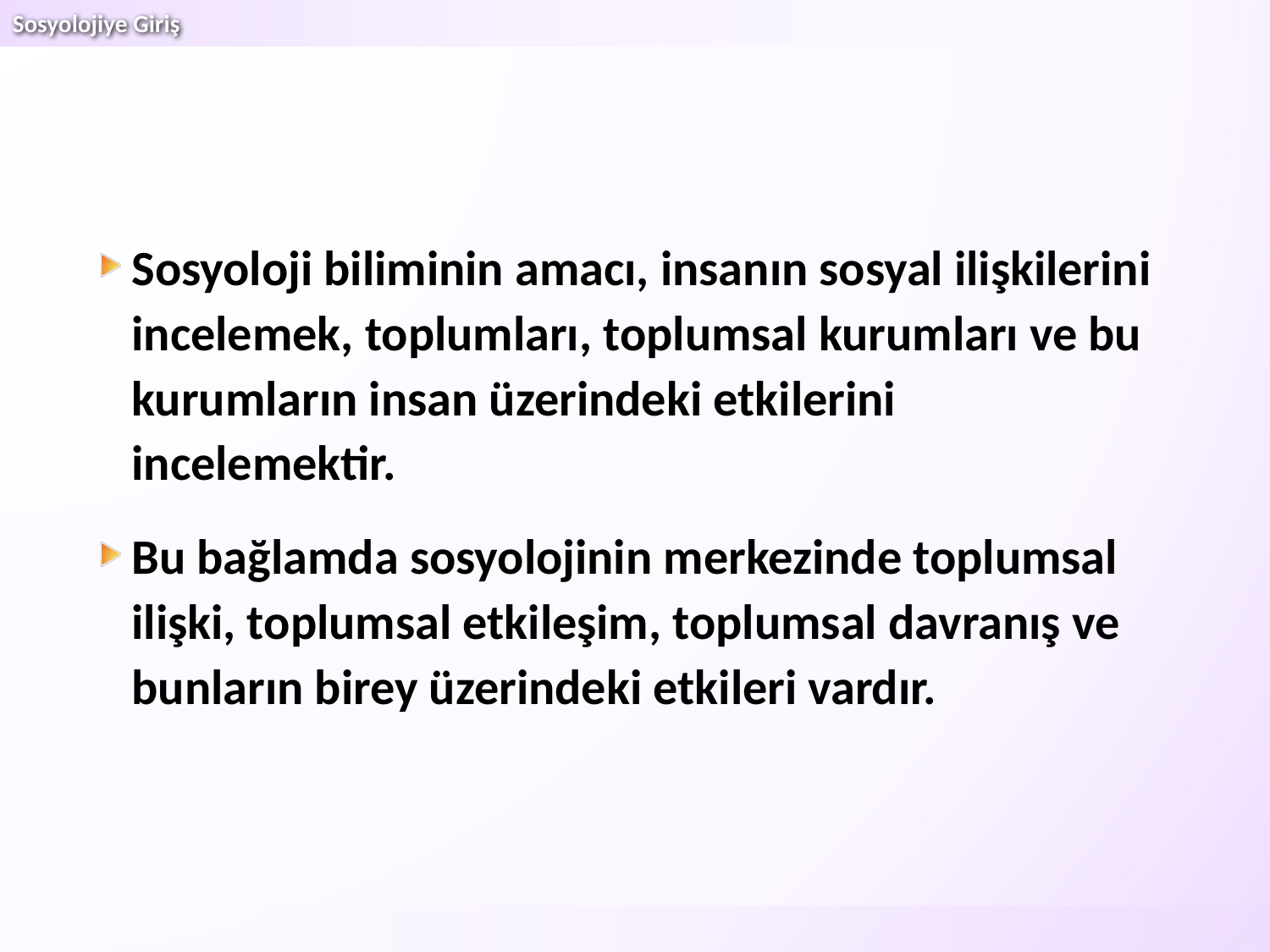

Sosyoloji biliminin amacı, insanın sosyal ilişkilerini incelemek, toplumları, toplumsal kurumları ve bu kurumların insan üzerindeki etkilerini incelemektir.
Bu bağlamda sosyolojinin merkezinde toplumsal ilişki, toplumsal etkileşim, toplumsal davranış ve bunların birey üzerindeki etkileri vardır.